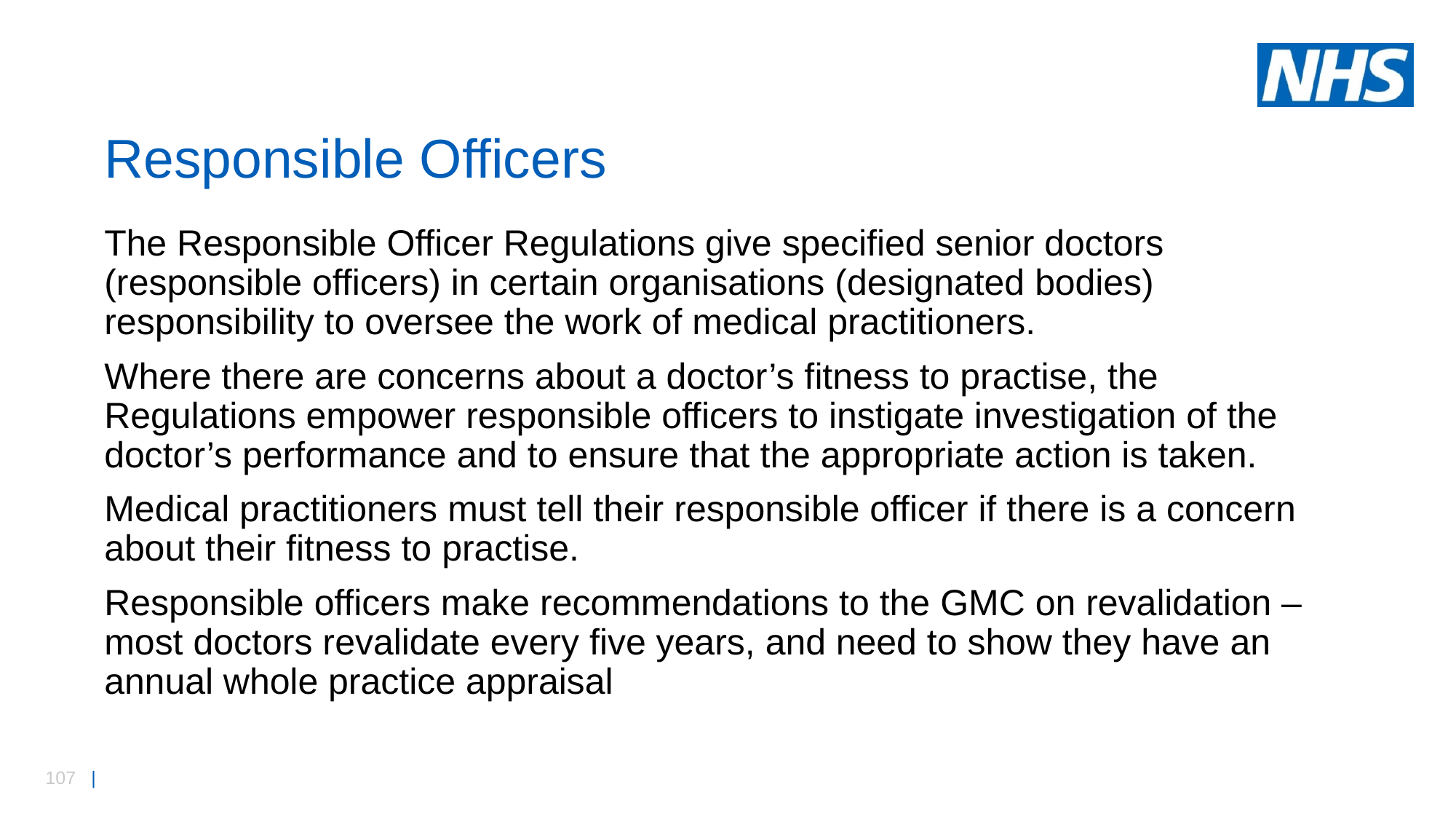

# Responsible Officers
The Responsible Officer Regulations give specified senior doctors (responsible officers) in certain organisations (designated bodies) responsibility to oversee the work of medical practitioners.
Where there are concerns about a doctor’s fitness to practise, the Regulations empower responsible officers to instigate investigation of the doctor’s performance and to ensure that the appropriate action is taken.
Medical practitioners must tell their responsible officer if there is a concern about their fitness to practise.
Responsible officers make recommendations to the GMC on revalidation – most doctors revalidate every five years, and need to show they have an annual whole practice appraisal